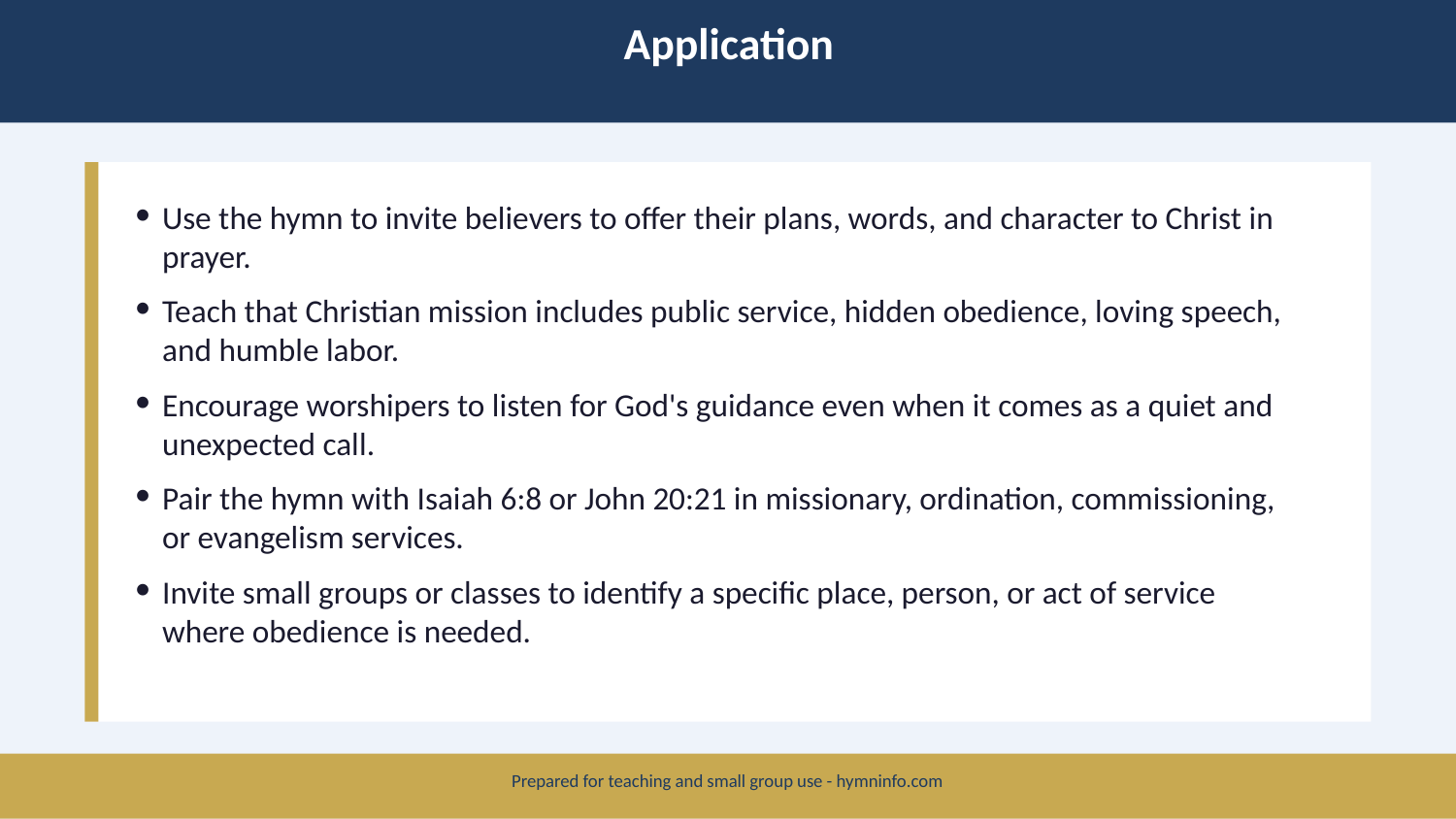

Application

Use the hymn to invite believers to offer their plans, words, and character to Christ in prayer.
Teach that Christian mission includes public service, hidden obedience, loving speech, and humble labor.
Encourage worshipers to listen for God's guidance even when it comes as a quiet and unexpected call.
Pair the hymn with Isaiah 6:8 or John 20:21 in missionary, ordination, commissioning, or evangelism services.
Invite small groups or classes to identify a specific place, person, or act of service where obedience is needed.

Prepared for teaching and small group use - hymninfo.com